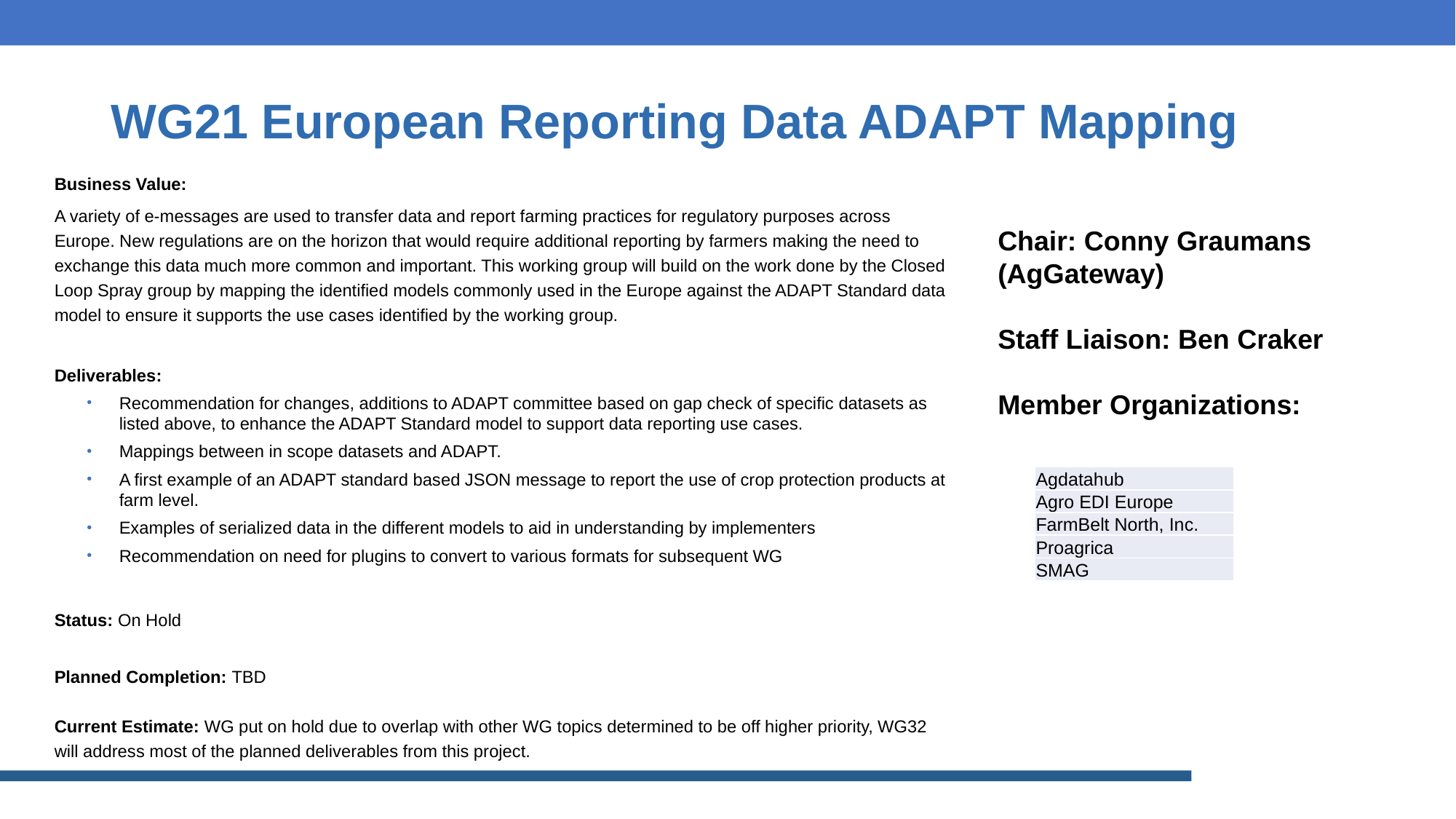

# WG21 European Reporting Data ADAPT Mapping
Business Value:
A variety of e-messages are used to transfer data and report farming practices for regulatory purposes across Europe. New regulations are on the horizon that would require additional reporting by farmers making the need to exchange this data much more common and important. This working group will build on the work done by the Closed Loop Spray group by mapping the identified models commonly used in the Europe against the ADAPT Standard data model to ensure it supports the use cases identified by the working group.

Deliverables:
Recommendation for changes, additions to ADAPT committee based on gap check of specific datasets as listed above, to enhance the ADAPT Standard model to support data reporting use cases.
Mappings between in scope datasets and ADAPT.
A first example of an ADAPT standard based JSON message to report the use of crop protection products at farm level.
Examples of serialized data in the different models to aid in understanding by implementers
Recommendation on need for plugins to convert to various formats for subsequent WG

Status: On Hold

Planned Completion: TBD

Current Estimate: WG put on hold due to overlap with other WG topics determined to be off higher priority, WG32 will address most of the planned deliverables from this project.
Chair: Conny Graumans (AgGateway)

Staff Liaison: Ben Craker

Member Organizations:
| Agdatahub |
| --- |
| Agro EDI Europe |
| FarmBelt North, Inc. |
| Proagrica |
| SMAG |